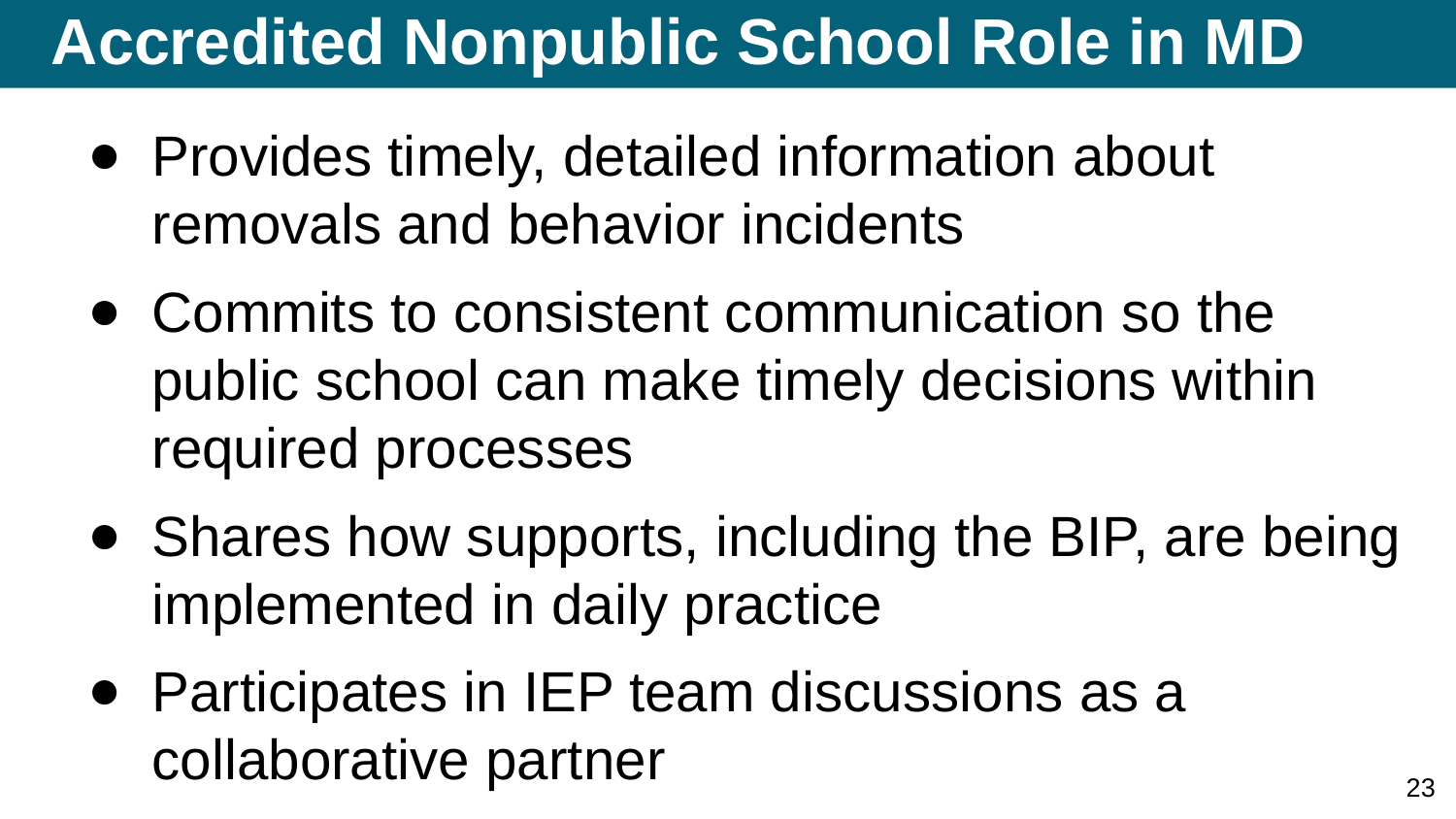

# Accredited Nonpublic School Role in MD
Provides timely, detailed information about removals and behavior incidents
Commits to consistent communication so the public school can make timely decisions within required processes
Shares how supports, including the BIP, are being implemented in daily practice
Participates in IEP team discussions as a collaborative partner
23